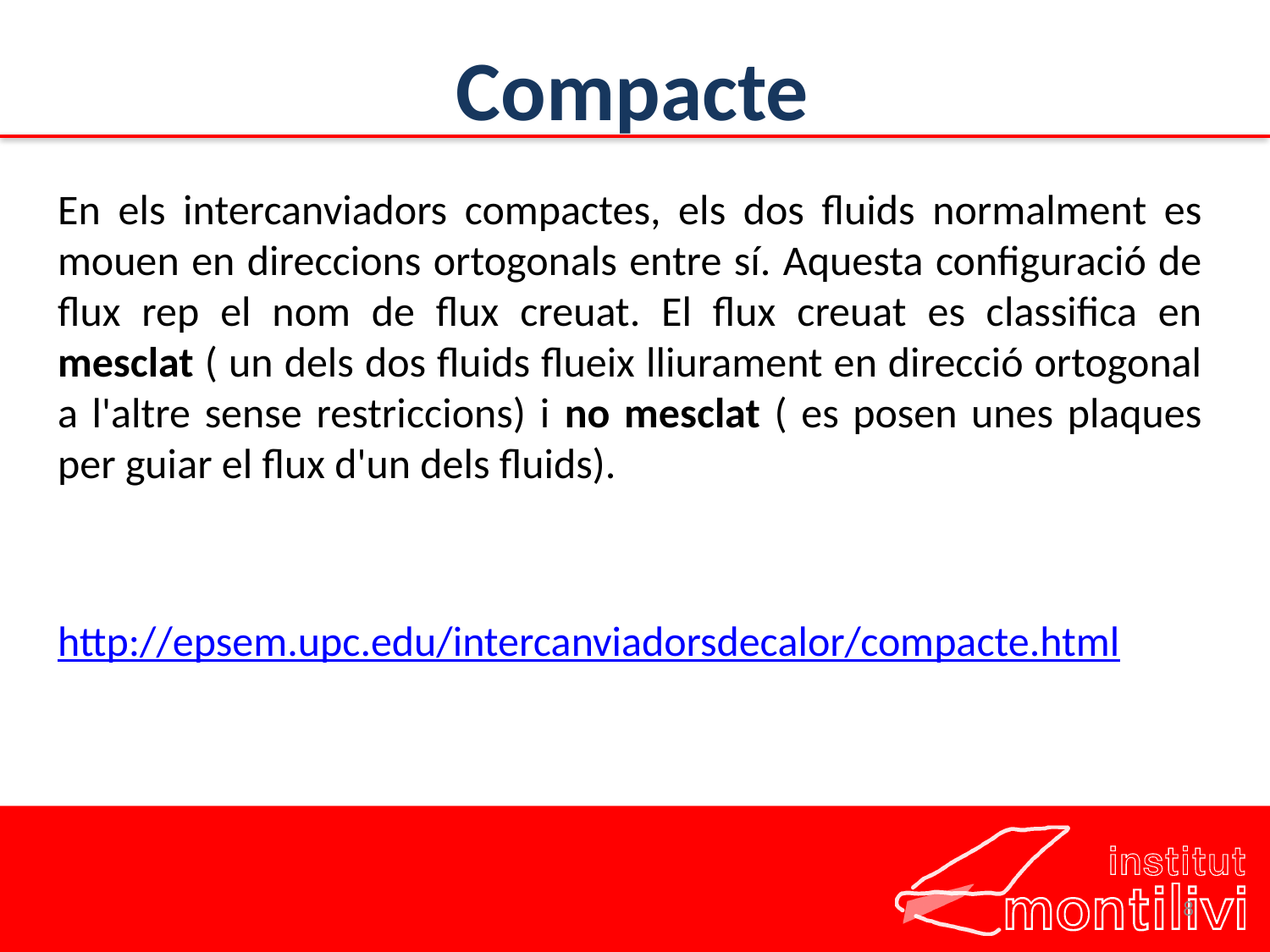

# Compacte
En els intercanviadors compactes, els dos fluids normalment es mouen en direccions ortogonals entre sí. Aquesta configuració de flux rep el nom de flux creuat. El flux creuat es classifica en mesclat ( un dels dos fluids flueix lliurament en direcció ortogonal a l'altre sense restriccions) i no mesclat ( es posen unes plaques per guiar el flux d'un dels fluids).

http://epsem.upc.edu/intercanviadorsdecalor/compacte.html

8